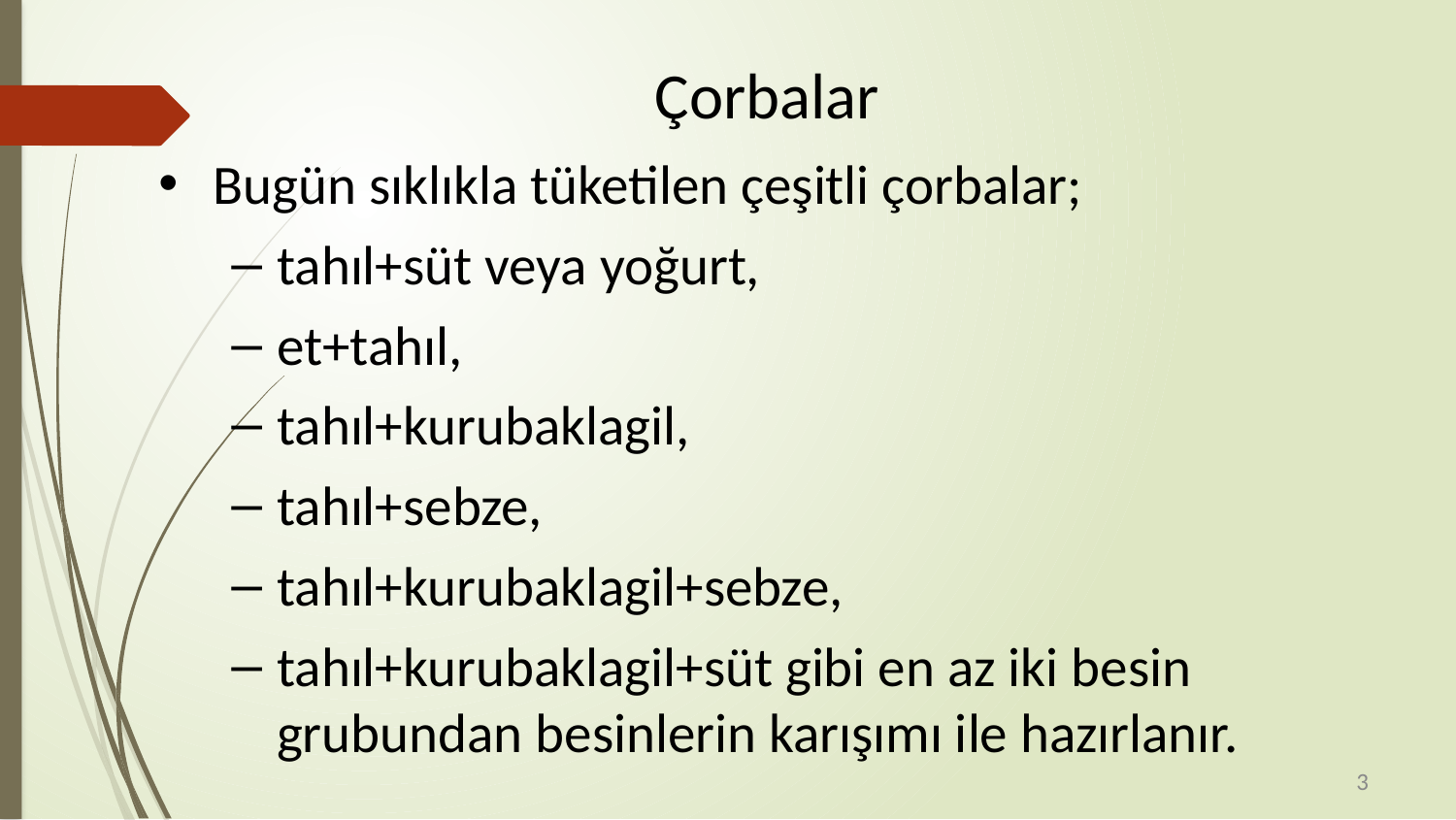

Çorbalar
Bugün sıklıkla tüketilen çeşitli çorbalar;
tahıl+süt veya yoğurt,
et+tahıl,
tahıl+kurubaklagil,
tahıl+sebze,
tahıl+kurubaklagil+sebze,
tahıl+kurubaklagil+süt gibi en az iki besin grubundan besinlerin karışımı ile hazırlanır.
3